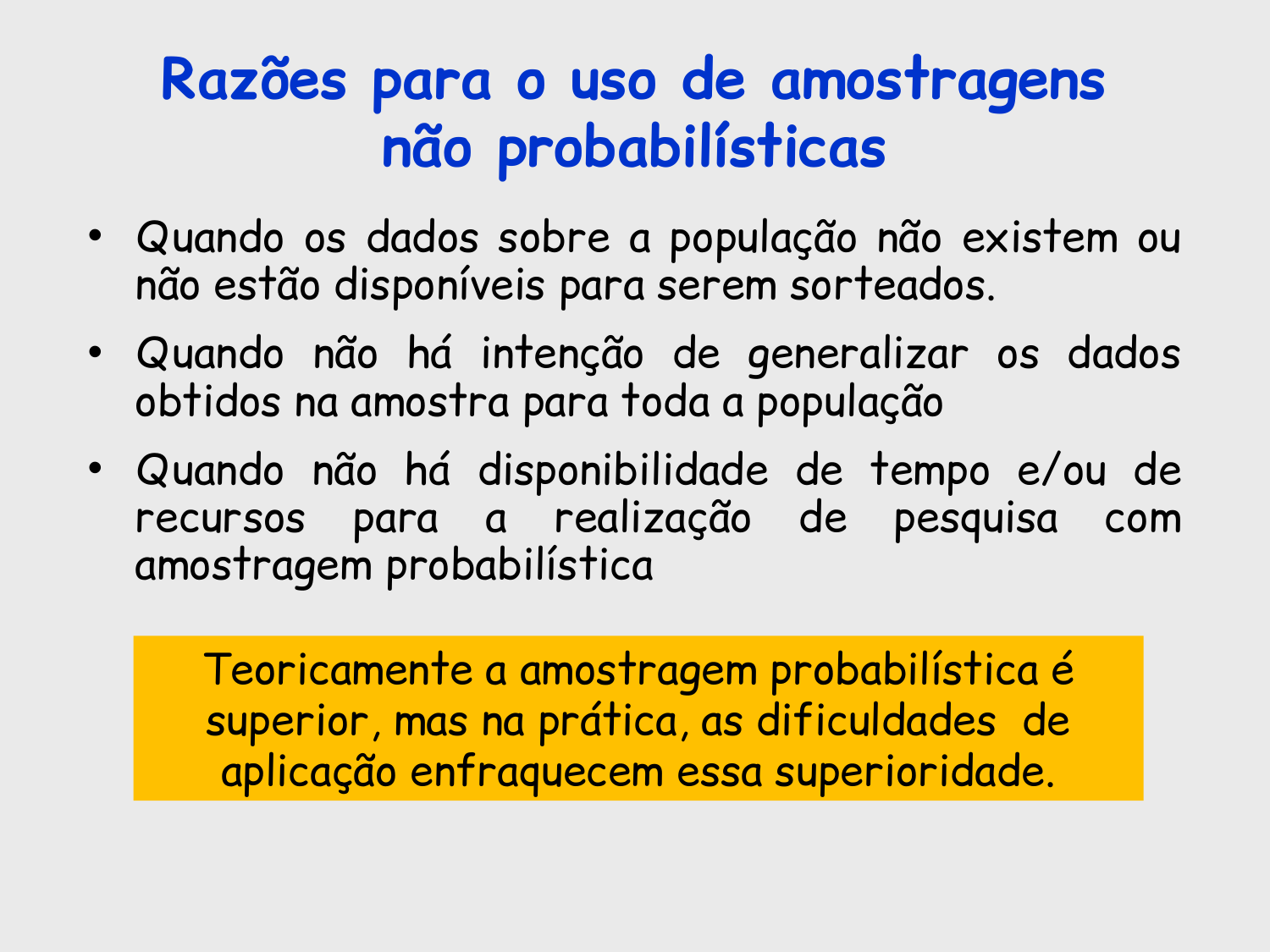

# Razões para o uso de amostragens não probabilísticas
Quando os dados sobre a população não existem ou não estão disponíveis para serem sorteados.
Quando não há intenção de generalizar os dados obtidos na amostra para toda a população
Quando não há disponibilidade de tempo e/ou de recursos para a realização de pesquisa com amostragem probabilística
Teoricamente a amostragem probabilística é superior, mas na prática, as dificuldades  de aplicação enfraquecem essa superioridade.